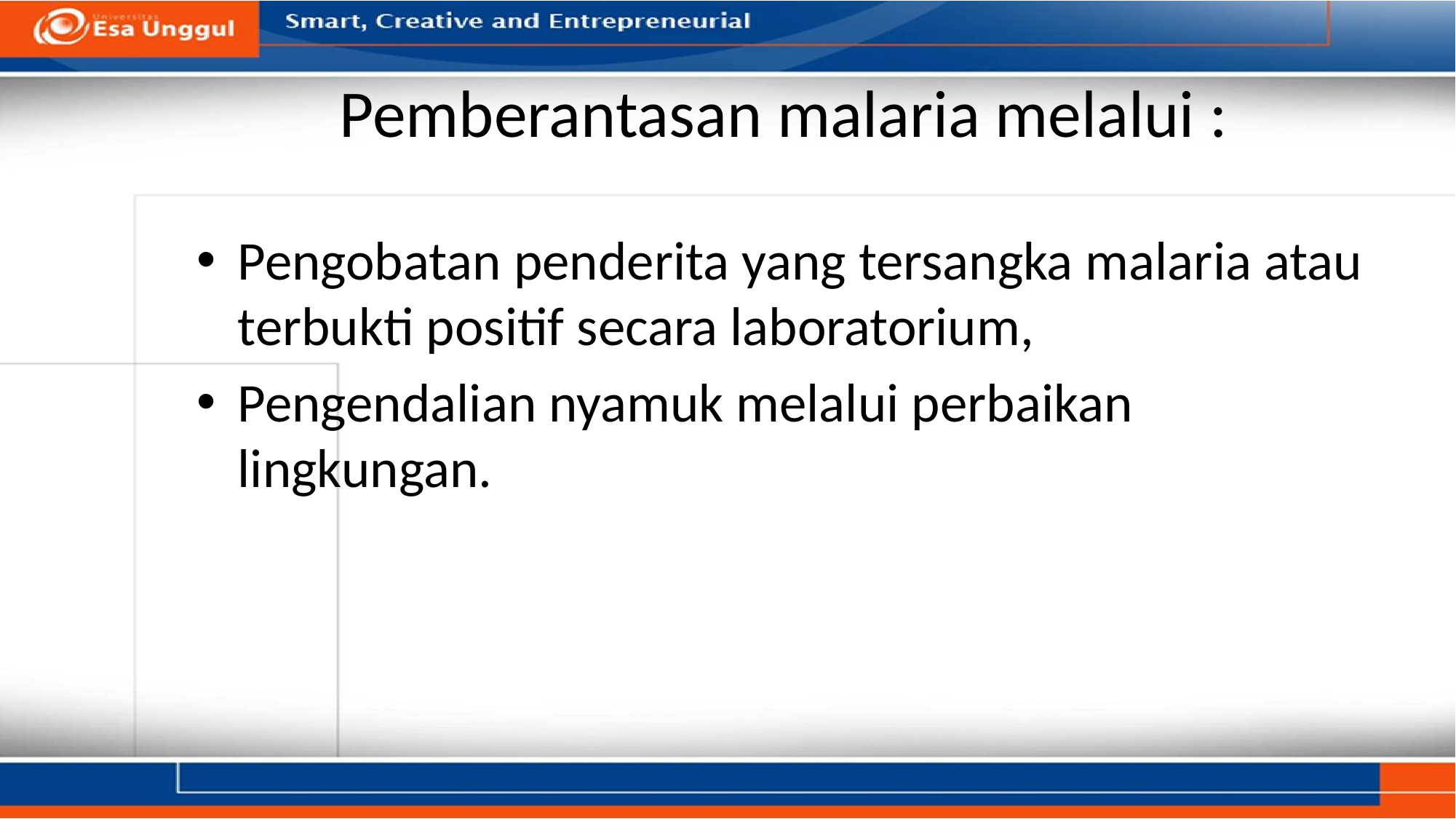

# Pemberantasan malaria melalui :
Pengobatan penderita yang tersangka malaria atau terbukti positif secara laboratorium,
Pengendalian nyamuk melalui perbaikan lingkungan.